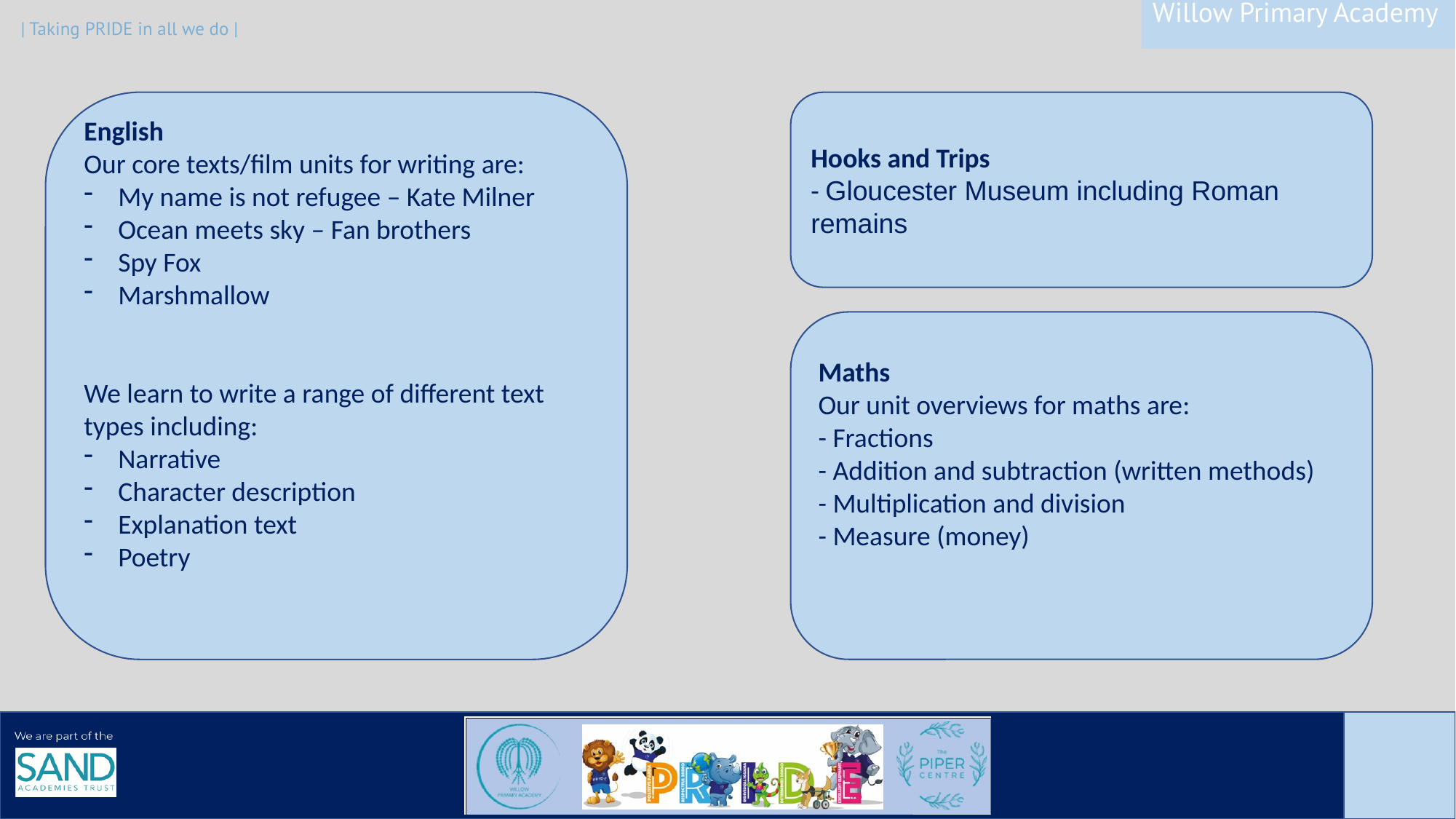

English
Our core texts/film units for writing are:
My name is not refugee – Kate Milner
Ocean meets sky – Fan brothers
Spy Fox
Marshmallow

We learn to write a range of different text types including:
Narrative
Character description
Explanation text
Poetry

Hooks and Trips
- Gloucester Museum including Roman remains
Maths
Our unit overviews for maths are:
- Fractions
- Addition and subtraction (written methods)
- Multiplication and division
- Measure (money)